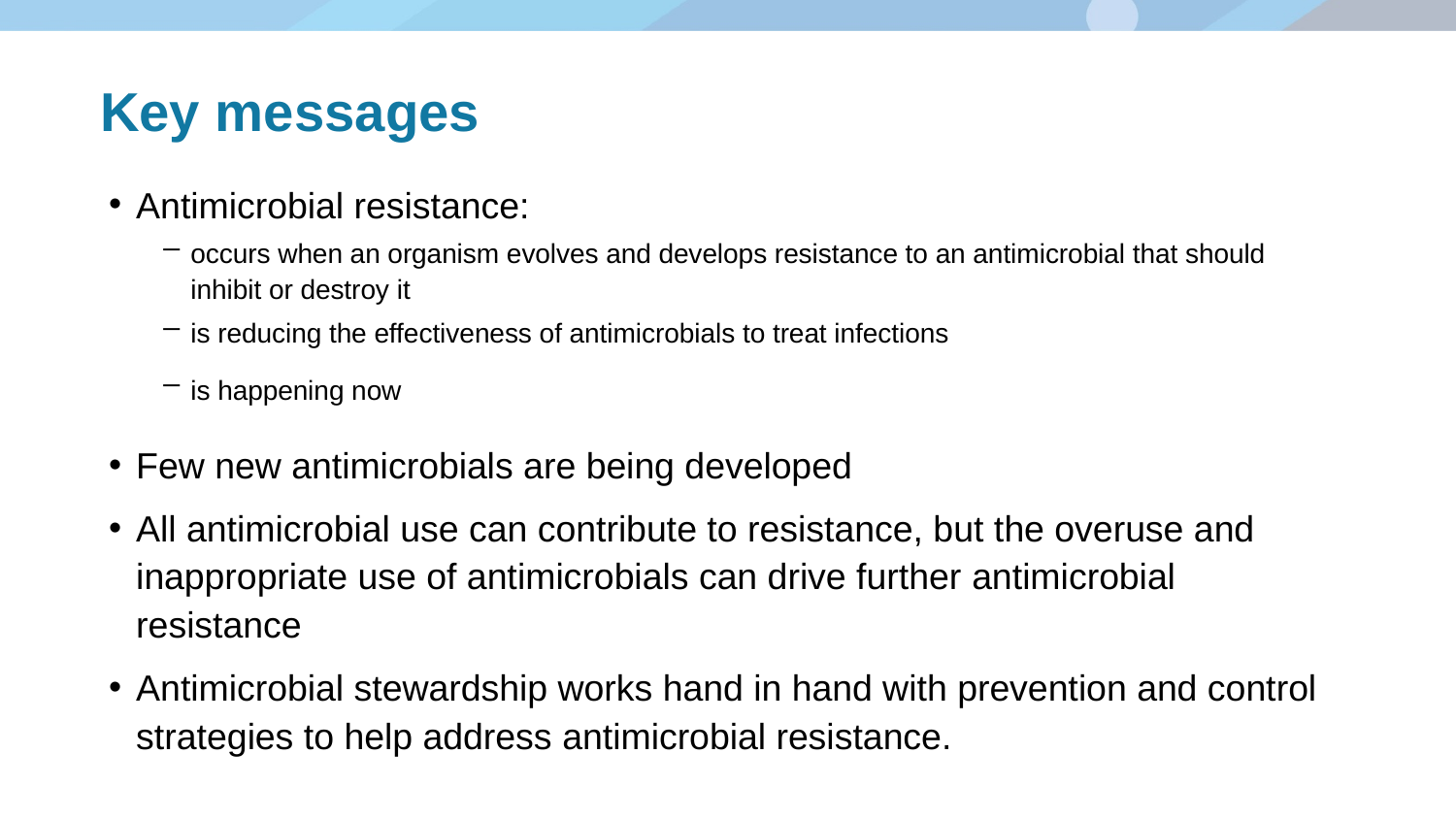

# Key messages
Antimicrobial resistance:
occurs when an organism evolves and develops resistance to an antimicrobial that should inhibit or destroy it
is reducing the effectiveness of antimicrobials to treat infections
is happening now
Few new antimicrobials are being developed
All antimicrobial use can contribute to resistance, but the overuse and inappropriate use of antimicrobials can drive further antimicrobial resistance
Antimicrobial stewardship works hand in hand with prevention and control strategies to help address antimicrobial resistance.